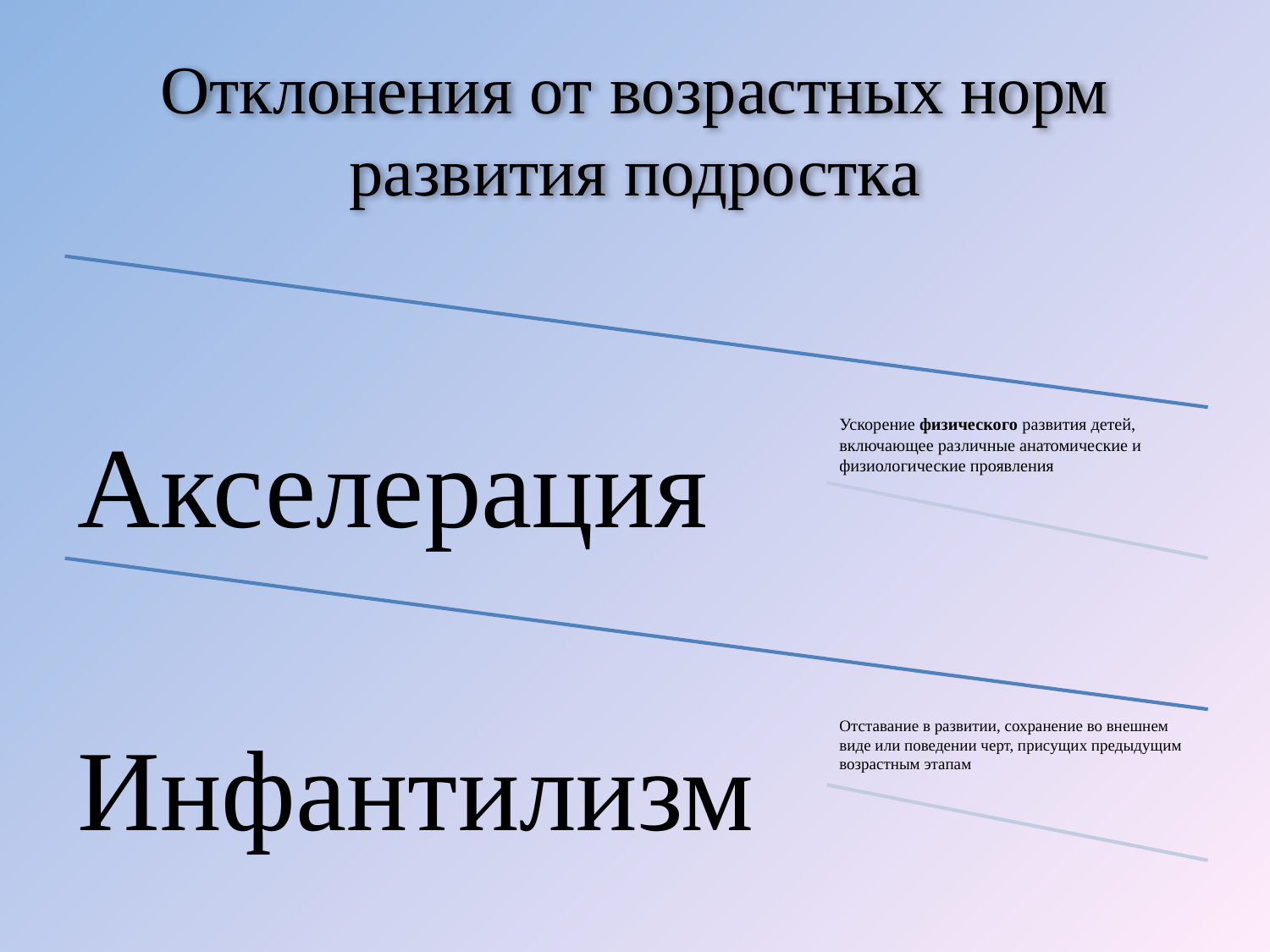

# Отклонения от возрастных норм развития подростка
Акселерация
Ускорение физического развития детей, включающее различные анатомические и физиологические проявления
Инфантилизм
Отставание в развитии, сохранение во внешнем виде или поведении черт, присущих предыдущим возрастным этапам